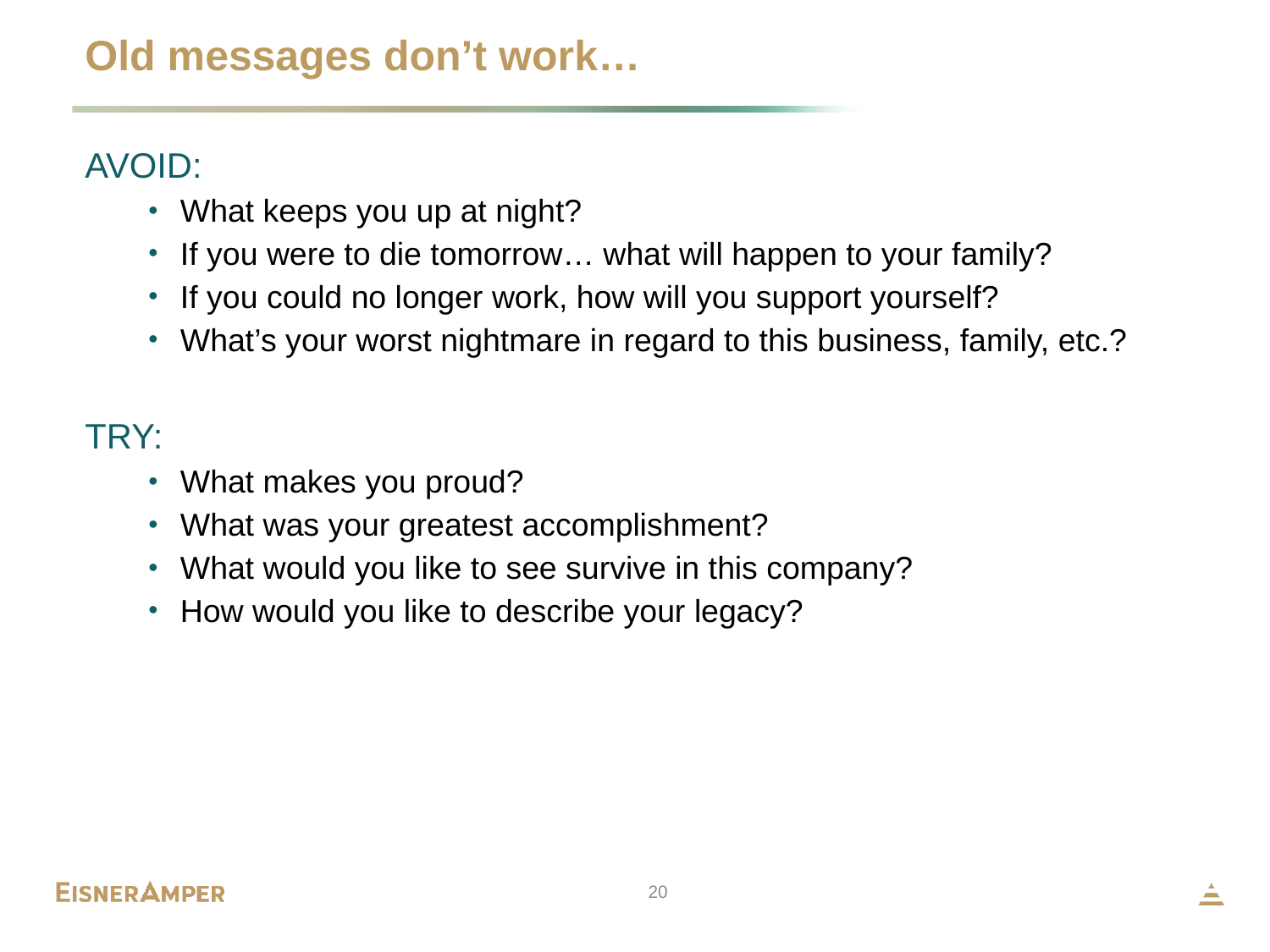

# Old messages don’t work…
AVOID:
What keeps you up at night?
If you were to die tomorrow… what will happen to your family?
If you could no longer work, how will you support yourself?
What’s your worst nightmare in regard to this business, family, etc.?

TRY:
What makes you proud?
What was your greatest accomplishment?
What would you like to see survive in this company?
How would you like to describe your legacy?

20